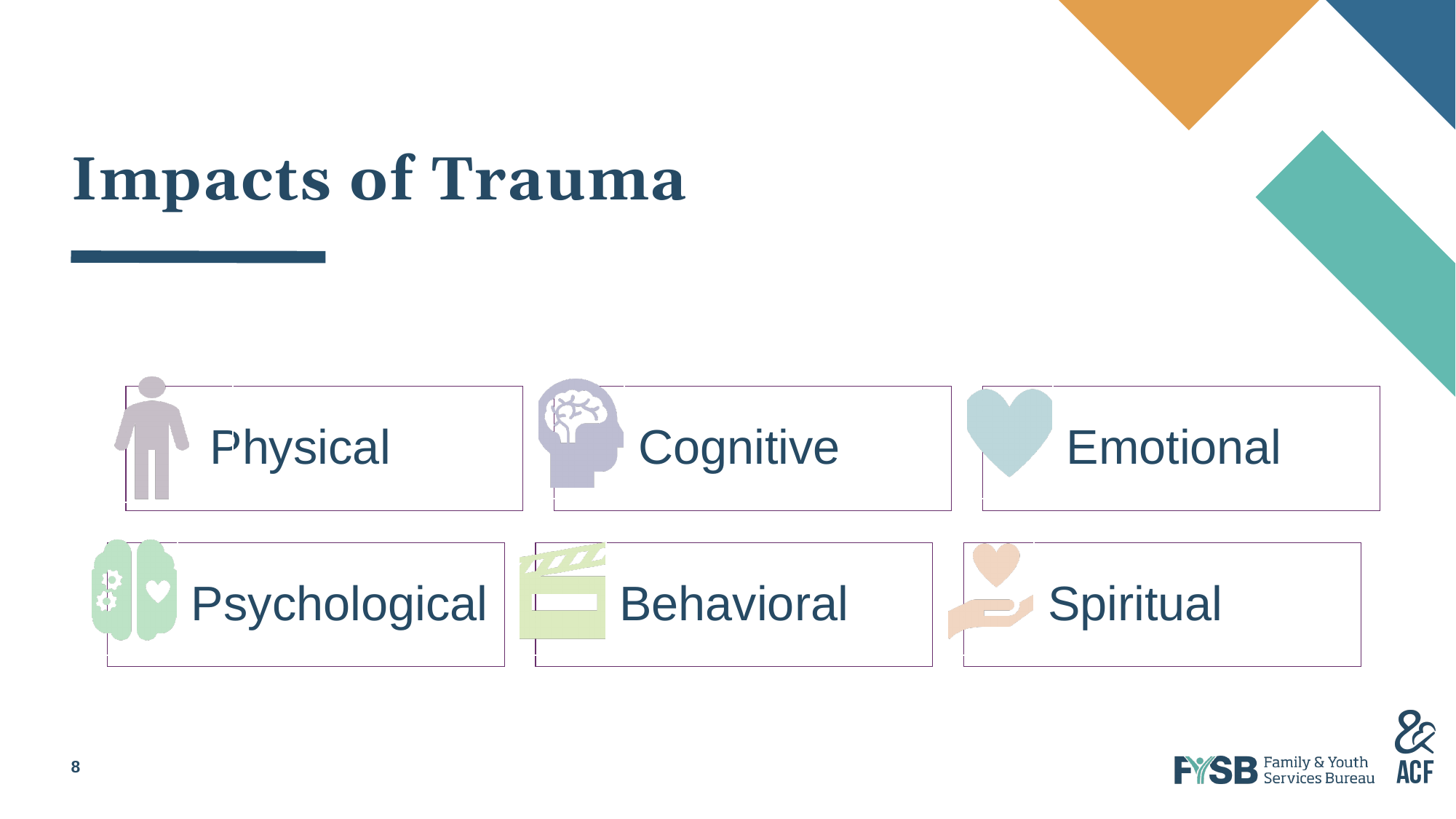

# Impacts of Trauma

Physical
Cognitive
Emotional

Psychological
Behavioral
Spiritual
8